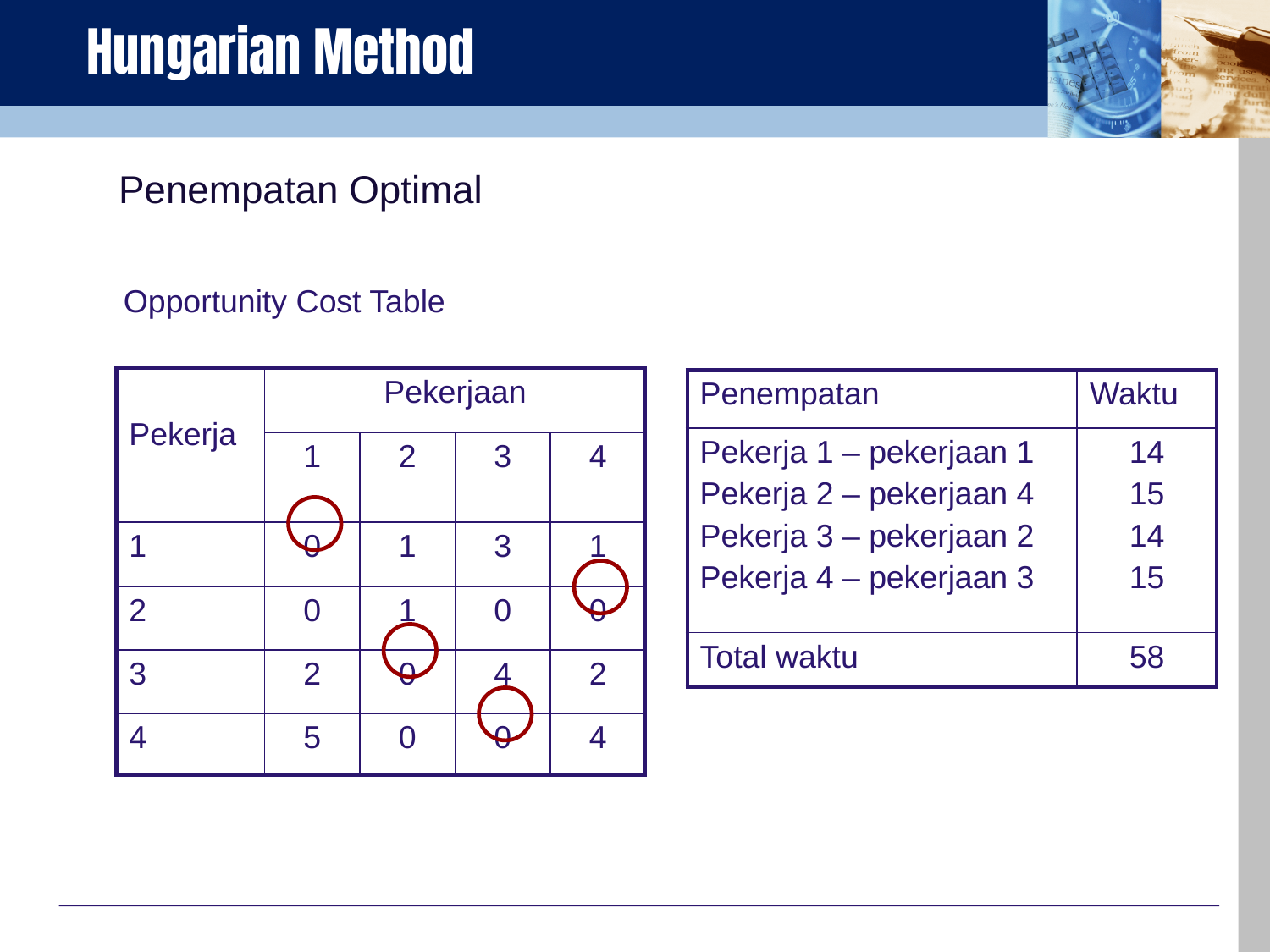

# Hungarian Method
Penempatan Optimal
Opportunity Cost Table
| Pekerja | Pekerjaan |  |  |  |
| --- | --- | --- | --- | --- |
|  | 1 | 2 | 3 | 4 |
| 1 | 0 | 1 | 3 | 1 |
| 2 | 0 | 1 | 0 | 0 |
| 3 | 2 | 0 | 4 | 2 |
| 4 | 5 | 0 | 0 | 4 |
| Penempatan | Waktu |
| --- | --- |
| Pekerja 1 – pekerjaan 1 Pekerja 2 – pekerjaan 4 Pekerja 3 – pekerjaan 2 Pekerja 4 – pekerjaan 3 | 14 15 14 15 |
| Total waktu | 58 |